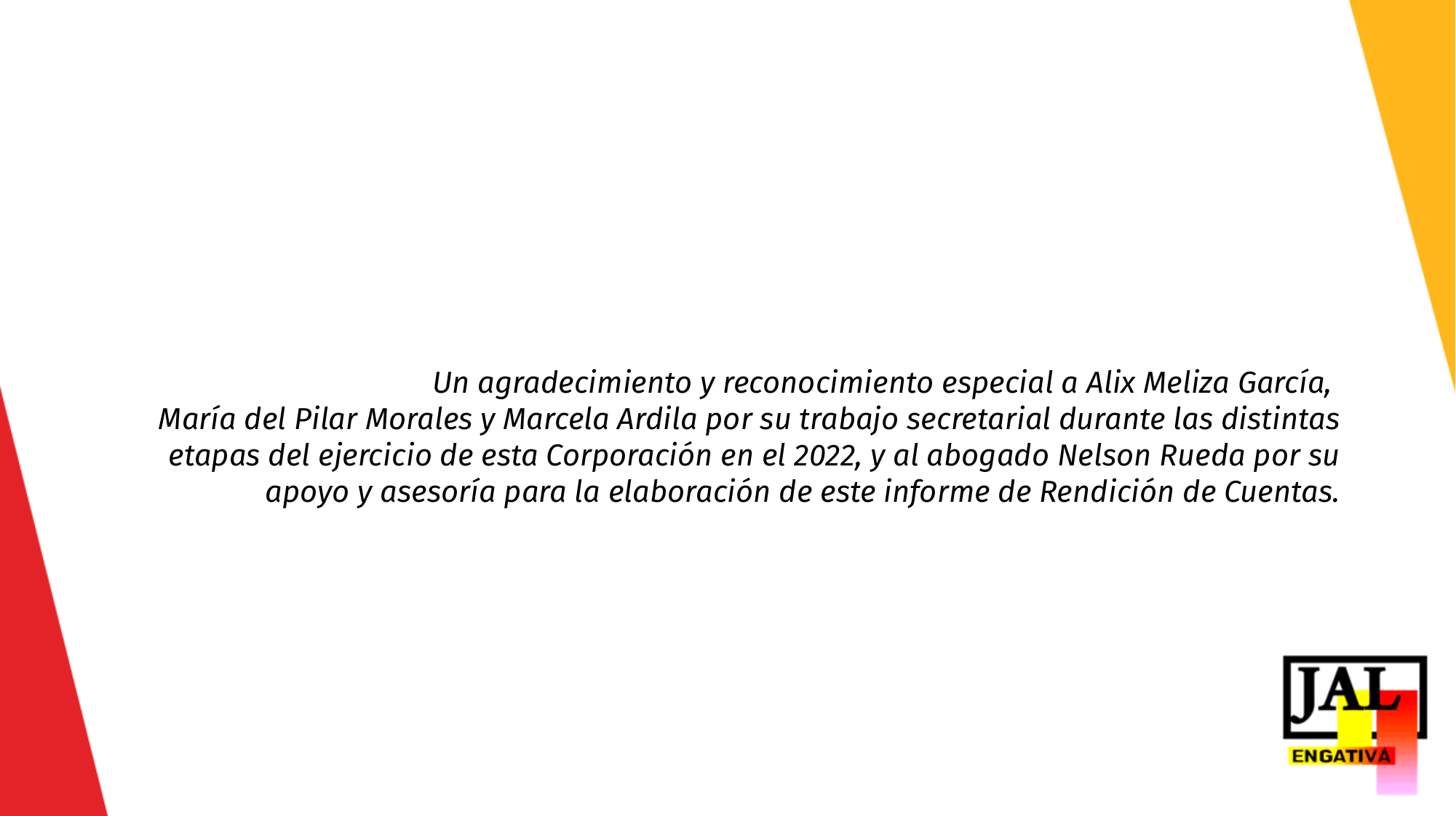

Un agradecimiento y reconocimiento especial a Alix Meliza García,
María del Pilar Morales y Marcela Ardila por su trabajo secretarial durante las distintas etapas del ejercicio de esta Corporación en el 2022, y al abogado Nelson Rueda por su apoyo y asesoría para la elaboración de este informe de Rendición de Cuentas.